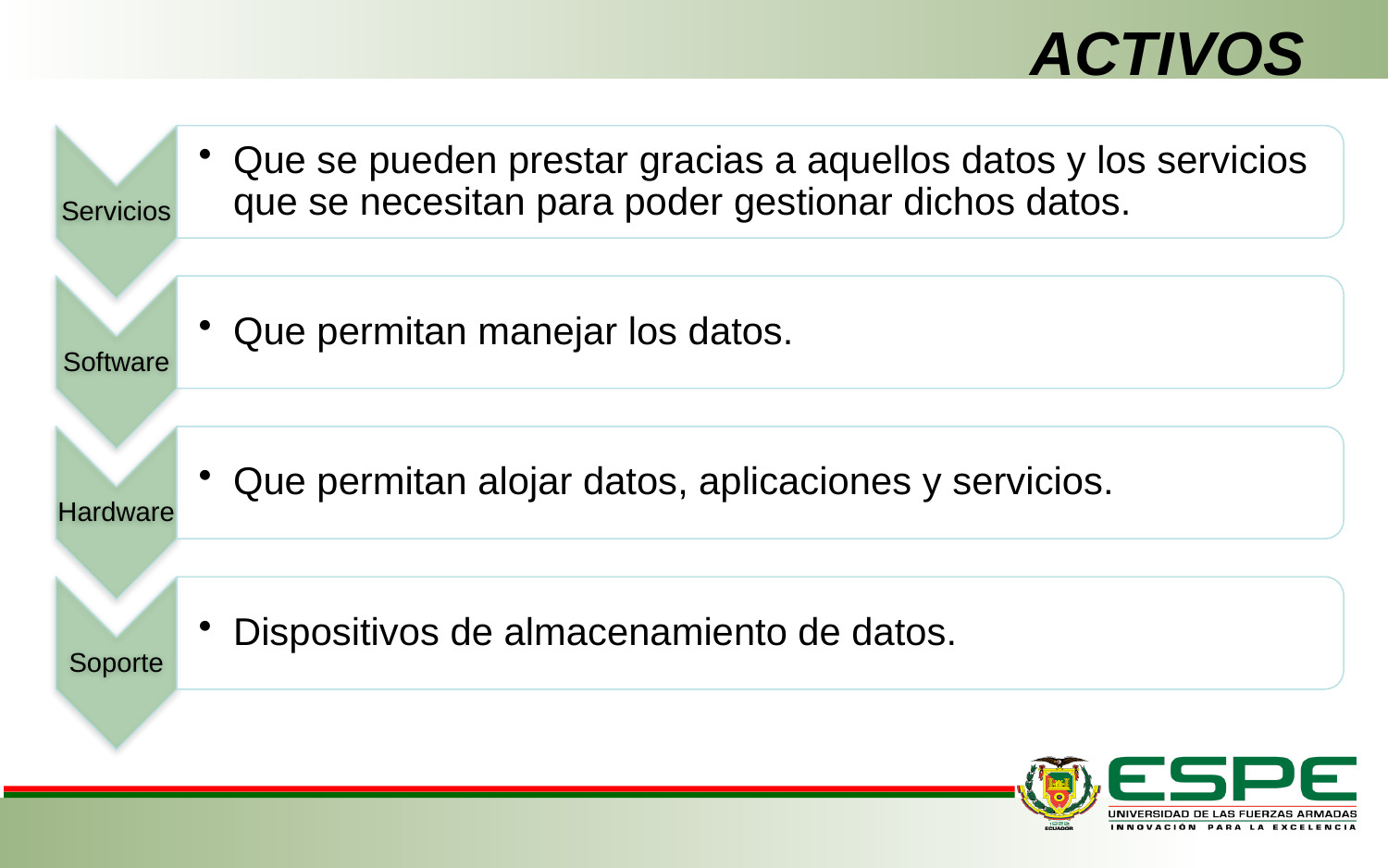

# ACTIVOS
Servicios
Que se pueden prestar gracias a aquellos datos y los servicios que se necesitan para poder gestionar dichos datos.
Software
Que permitan manejar los datos.
Hardware
Que permitan alojar datos, aplicaciones y servicios.
Soporte
Dispositivos de almacenamiento de datos.